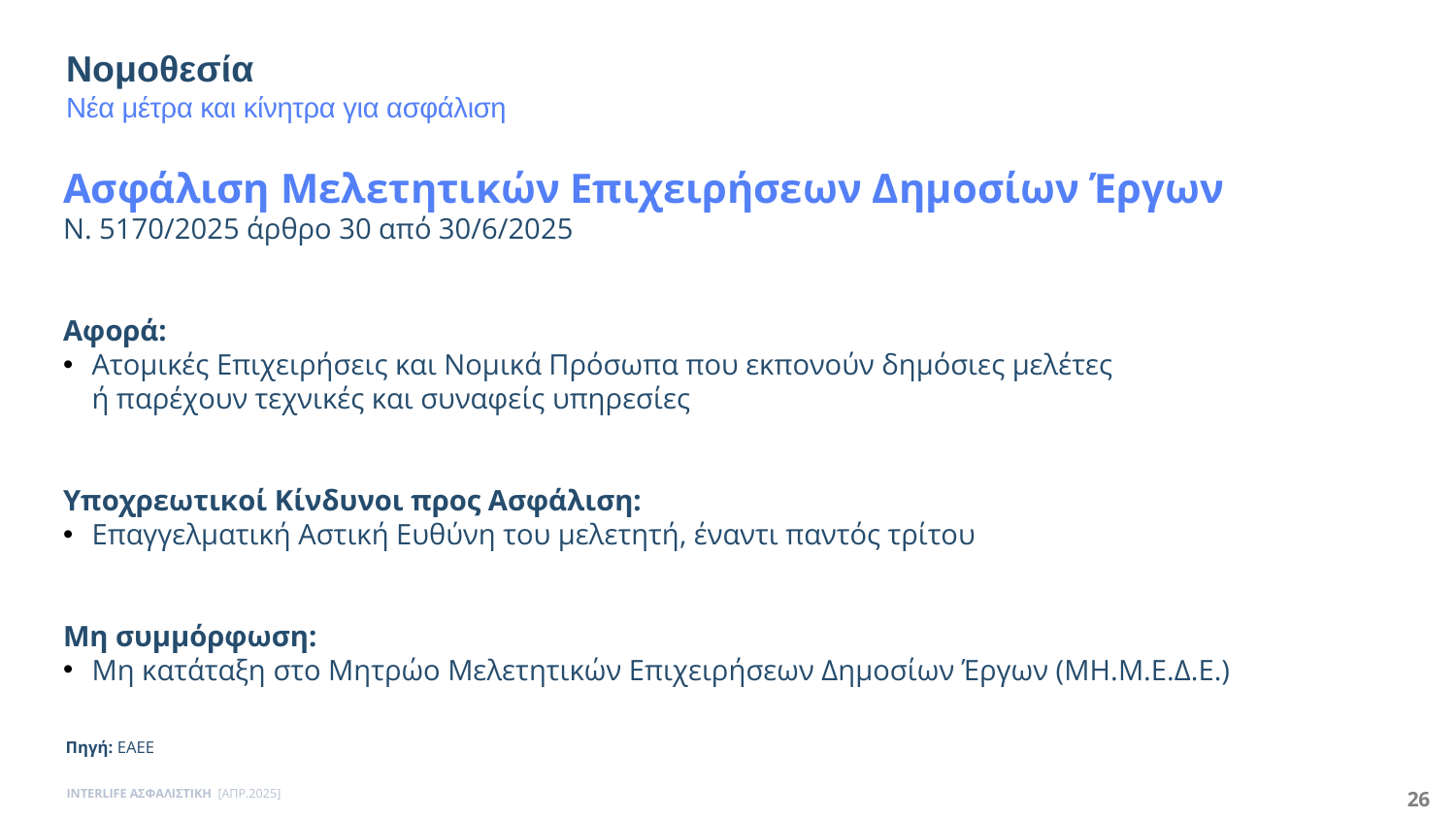

Νομοθεσία
Νέα μέτρα και κίνητρα για ασφάλιση
Ασφάλιση Μελετητικών Επιχειρήσεων Δημοσίων Έργων
Ν. 5170/2025 άρθρο 30 από 30/6/2025

Αφορά:
Ατομικές Επιχειρήσεις και Νομικά Πρόσωπα που εκπονούν δημόσιες μελέτες
ή παρέχουν τεχνικές και συναφείς υπηρεσίες

Υποχρεωτικοί Κίνδυνοι προς Ασφάλιση:
Επαγγελματική Αστική Ευθύνη του μελετητή, έναντι παντός τρίτου

Μη συμμόρφωση:
Μη κατάταξη στο Μητρώο Μελετητικών Επιχειρήσεων Δημοσίων Έργων (ΜΗ.Μ.Ε.Δ.Ε.)
Πηγή: ΕΑΕΕ
INTERLIFE ΑΣΦΑΛΙΣΤΙΚΗ  [ΑΠΡ.2025]
26